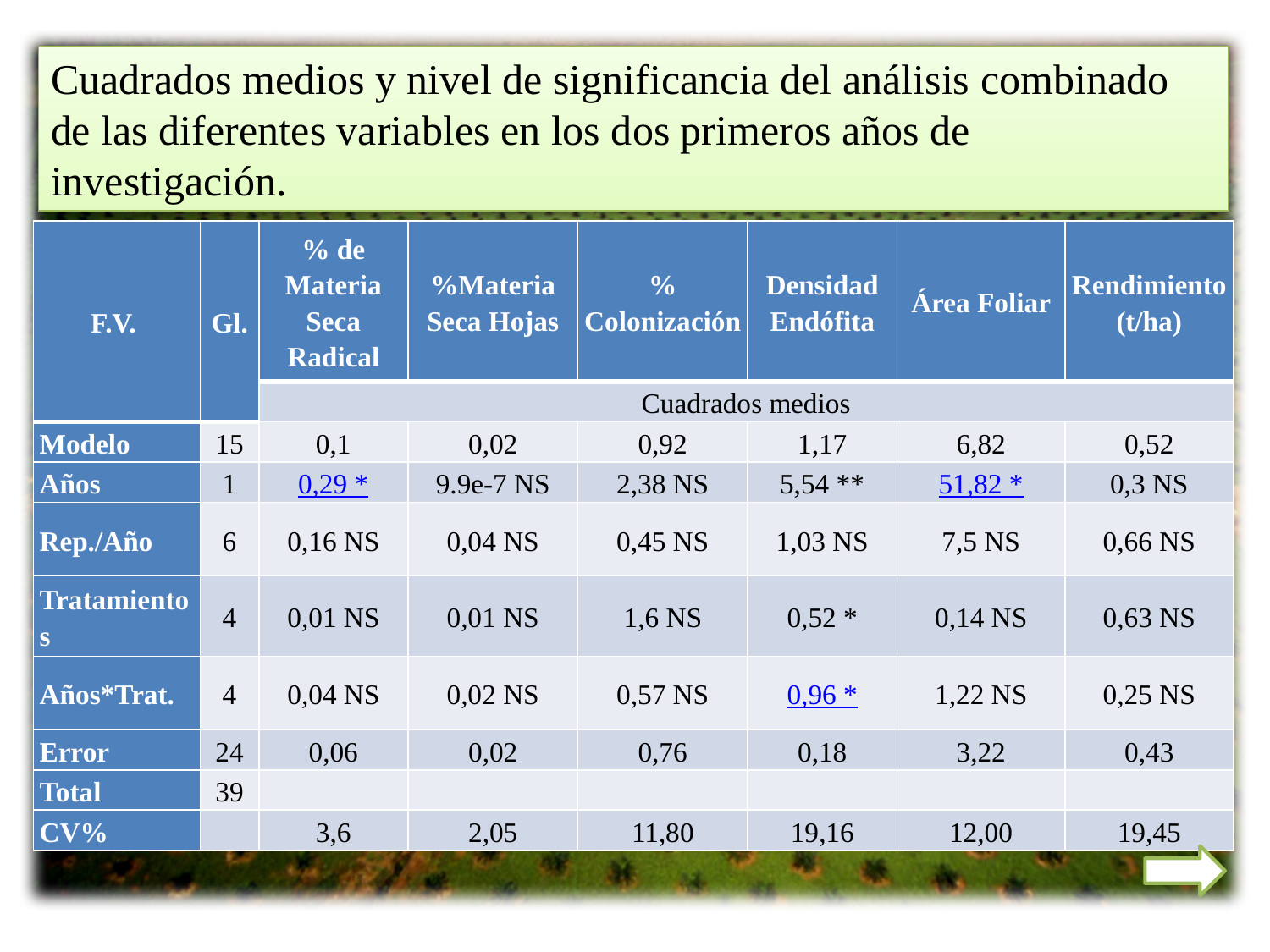

Cuadrados medios y nivel de significancia del análisis combinado de las diferentes variables en los dos primeros años de investigación.
| F.V. | Gl. | % de Materia Seca Radical | %Materia Seca Hojas | % Colonización | Densidad Endófita | Área Foliar | Rendimiento (t/ha) |
| --- | --- | --- | --- | --- | --- | --- | --- |
|  |  | Cuadrados medios |  |  |  |  |  |
| Modelo | 15 | 0,1 | 0,02 | 0,92 | 1,17 | 6,82 | 0,52 |
| Años | 1 | 0,29 \* | 9.9e-7 NS | 2,38 NS | 5,54 \*\* | 51,82 \* | 0,3 NS |
| Rep./Año | 6 | 0,16 NS | 0,04 NS | 0,45 NS | 1,03 NS | 7,5 NS | 0,66 NS |
| Tratamientos | 4 | 0,01 NS | 0,01 NS | 1,6 NS | 0,52 \* | 0,14 NS | 0,63 NS |
| Años\*Trat. | 4 | 0,04 NS | 0,02 NS | 0,57 NS | 0,96 \* | 1,22 NS | 0,25 NS |
| Error | 24 | 0,06 | 0,02 | 0,76 | 0,18 | 3,22 | 0,43 |
| Total | 39 |  |  |  |  |  |  |
| CV% |  | 3,6 | 2,05 | 11,80 | 19,16 | 12,00 | 19,45 |